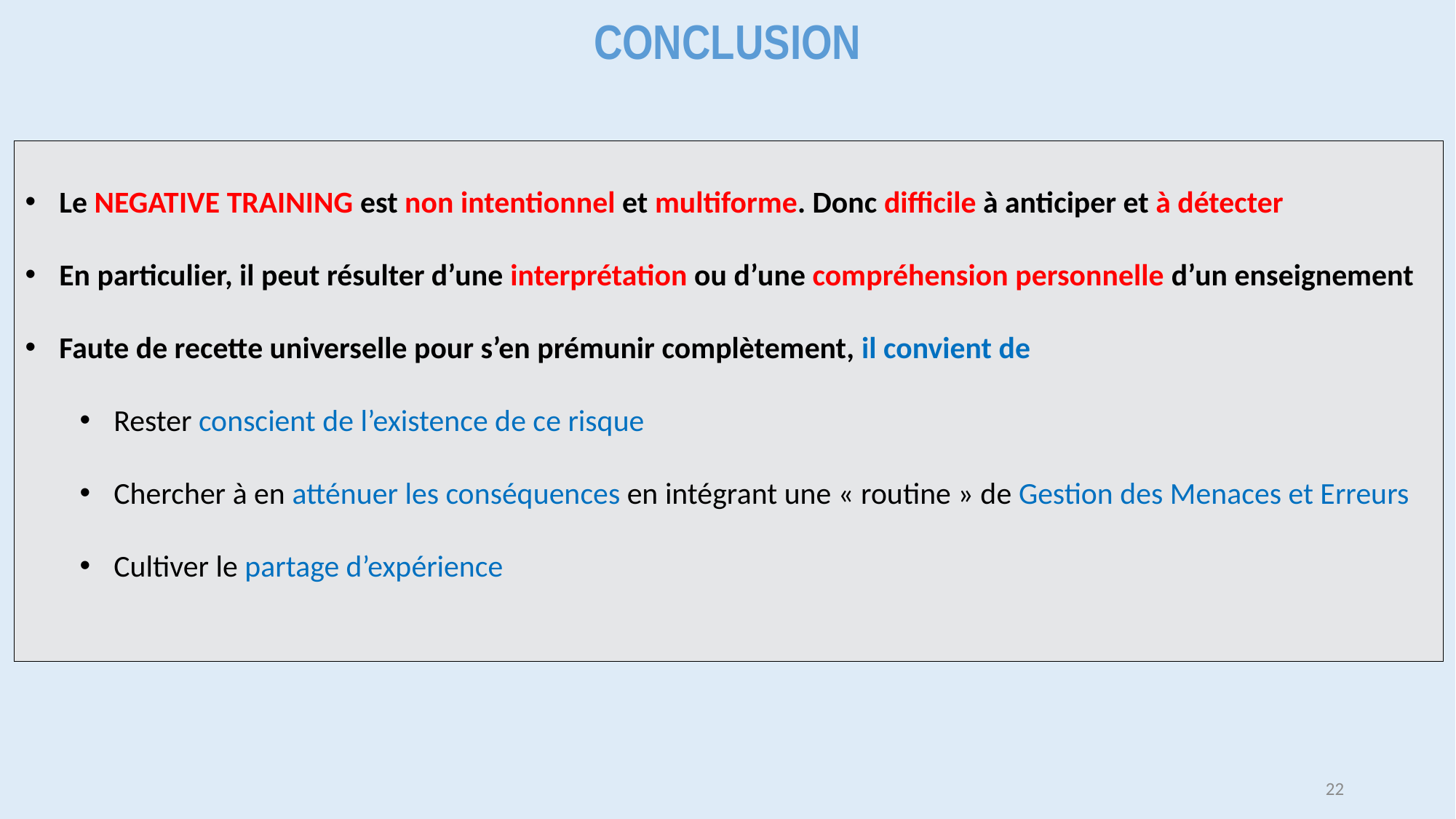

CONCLUSION

Le NEGATIVE TRAINING est non intentionnel et multiforme. Donc difficile à anticiper et à détecter

En particulier, il peut résulter d’une interprétation ou d’une compréhension personnelle d’un enseignement

Faute de recette universelle pour s’en prémunir complètement, il convient de

Rester conscient de l’existence de ce risque

Chercher à en atténuer les conséquences en intégrant une « routine » de Gestion des Menaces et Erreurs

Cultiver le partage d’expérience

22